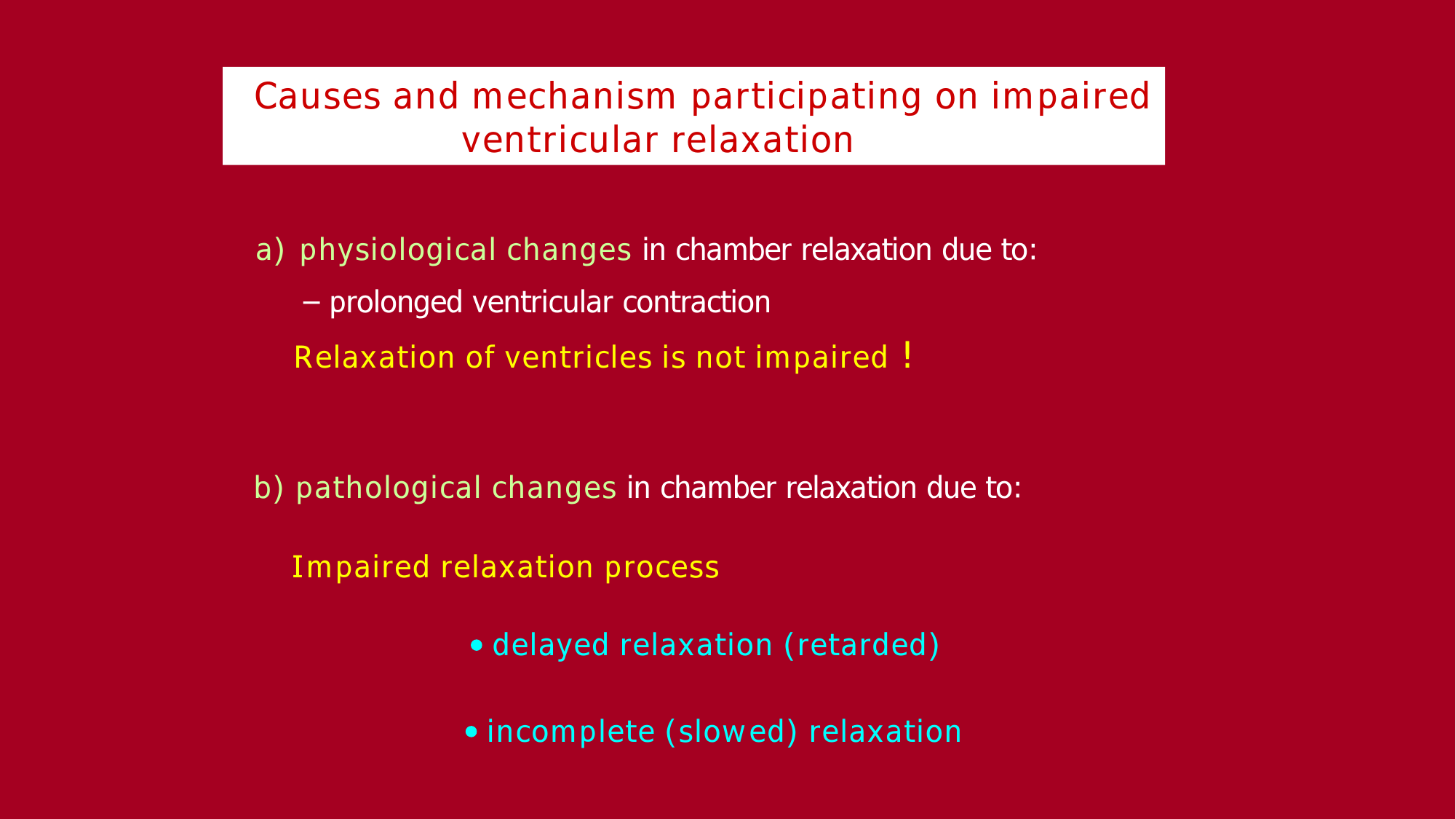

Causes and mechanism participating on impaired
		 ventricular relaxation
a) physiological changes in chamber relaxation due to:
     – prolonged ventricular contraction
    Relaxation of ventricles is not impaired !
b) pathological changes in chamber relaxation due to:

    Impaired relaxation process
• delayed relaxation (retarded)
• incomplete (slowed) relaxation